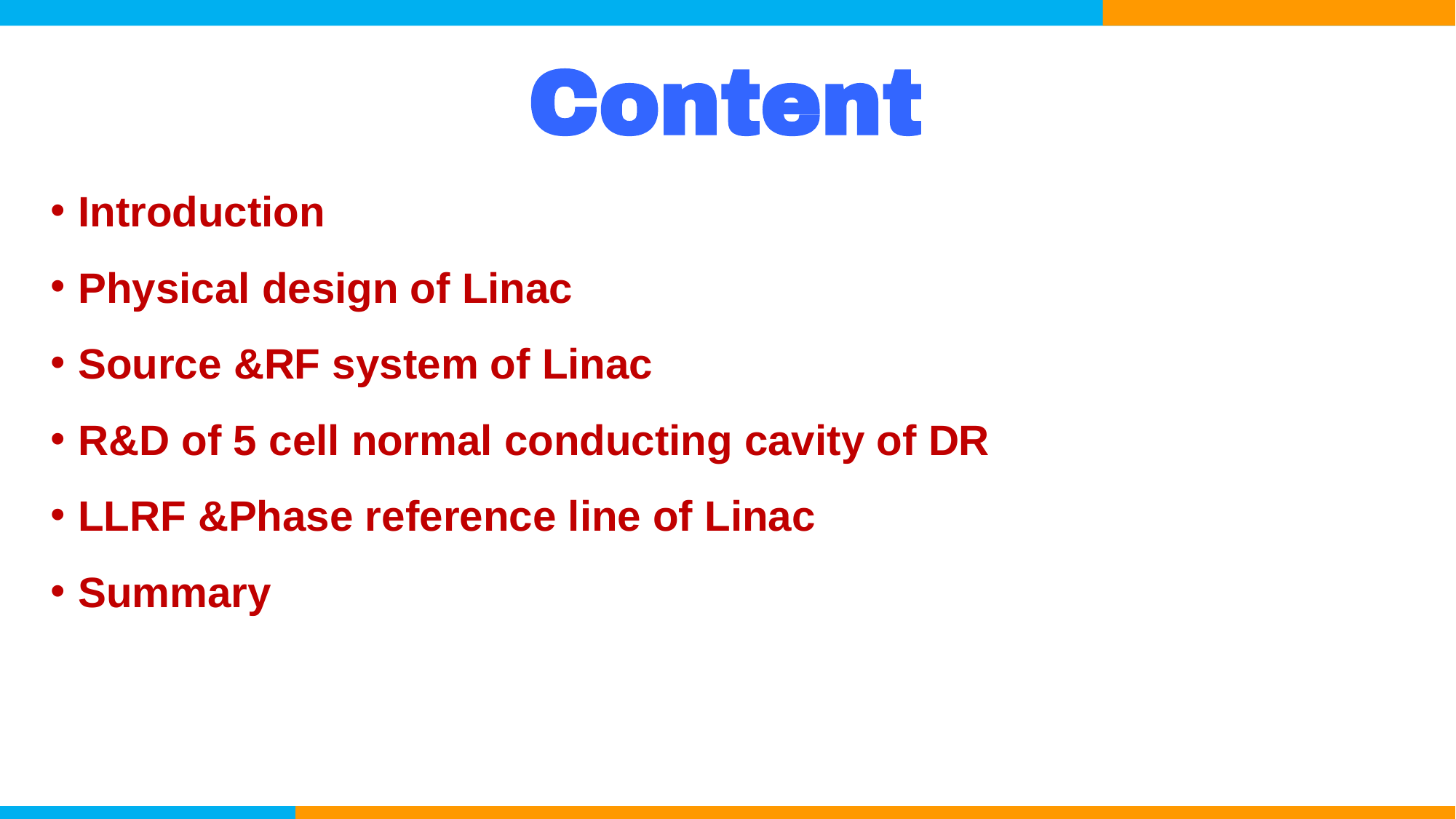

# Content
Introduction
Physical design of Linac
Source &RF system of Linac
R&D of 5 cell normal conducting cavity of DR
LLRF &Phase reference line of Linac
Summary